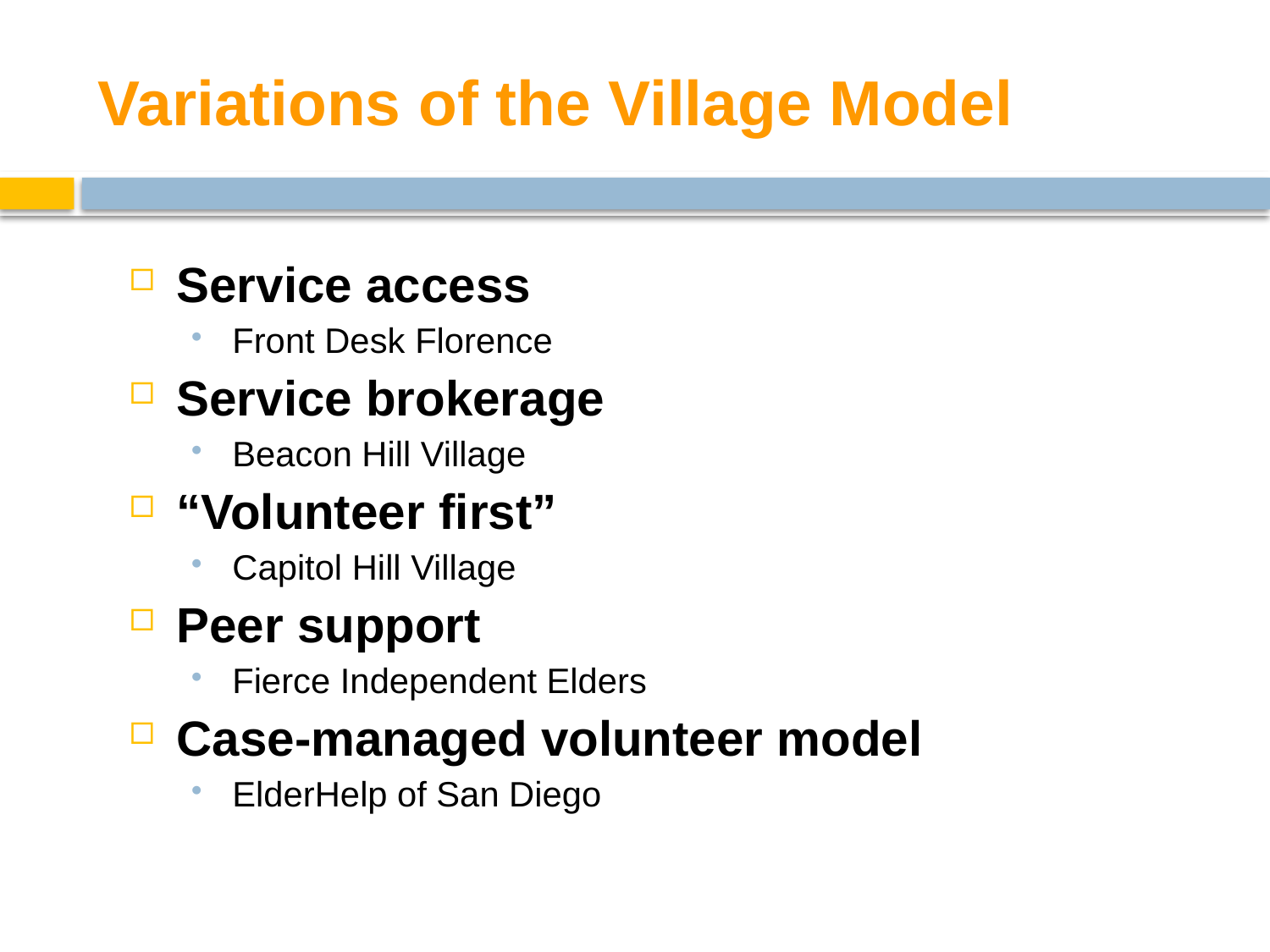

# Variations of the Village Model
Service access
Front Desk Florence
Service brokerage
Beacon Hill Village
“Volunteer first”
Capitol Hill Village
Peer support
Fierce Independent Elders
Case-managed volunteer model
ElderHelp of San Diego